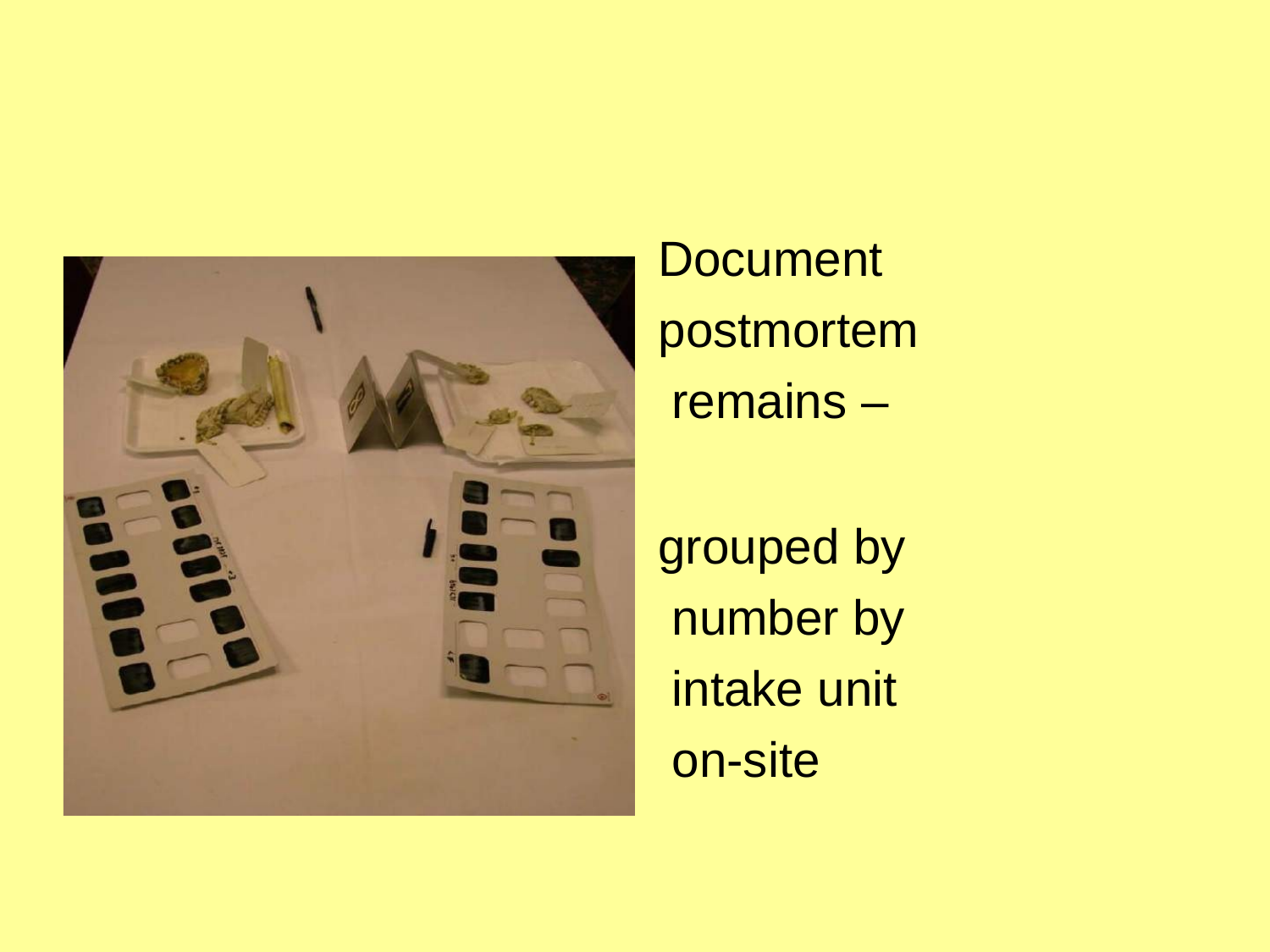

Document  postmortem  remains –

grouped by  number by  intake unit  on-site